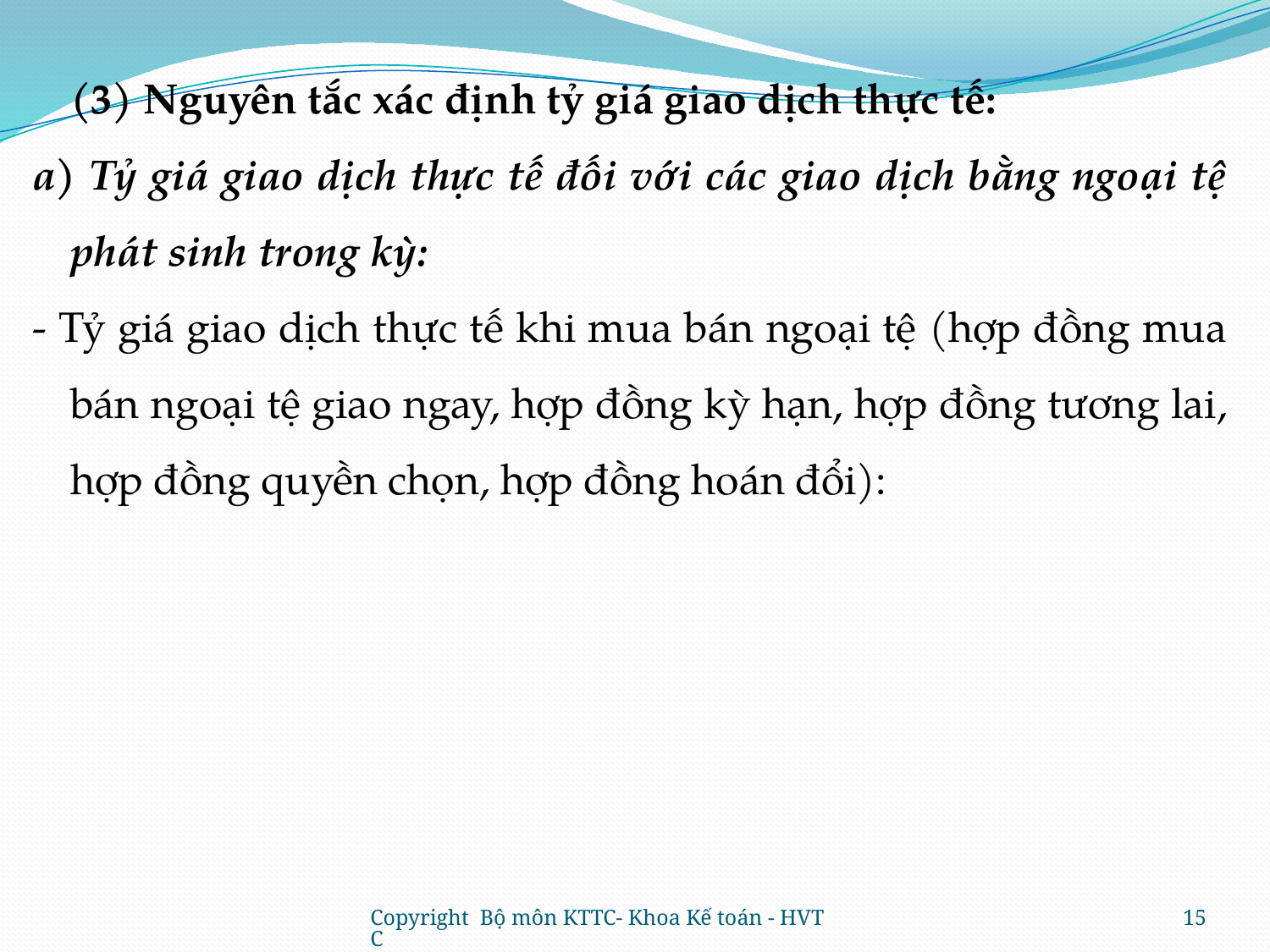

(3) Nguyên tắc xác định tỷ giá giao dịch thực tế:
a) Tỷ giá giao dịch thực tế đối với các giao dịch bằng ngoại tệ phát sinh trong kỳ:
- Tỷ giá giao dịch thực tế khi mua bán ngoại tệ (hợp đồng mua bán ngoại tệ giao ngay, hợp đồng kỳ hạn, hợp đồng tương lai, hợp đồng quyền chọn, hợp đồng hoán đổi):

Copyright  Bộ môn KTTC- Khoa Kế toán - HVTC
15